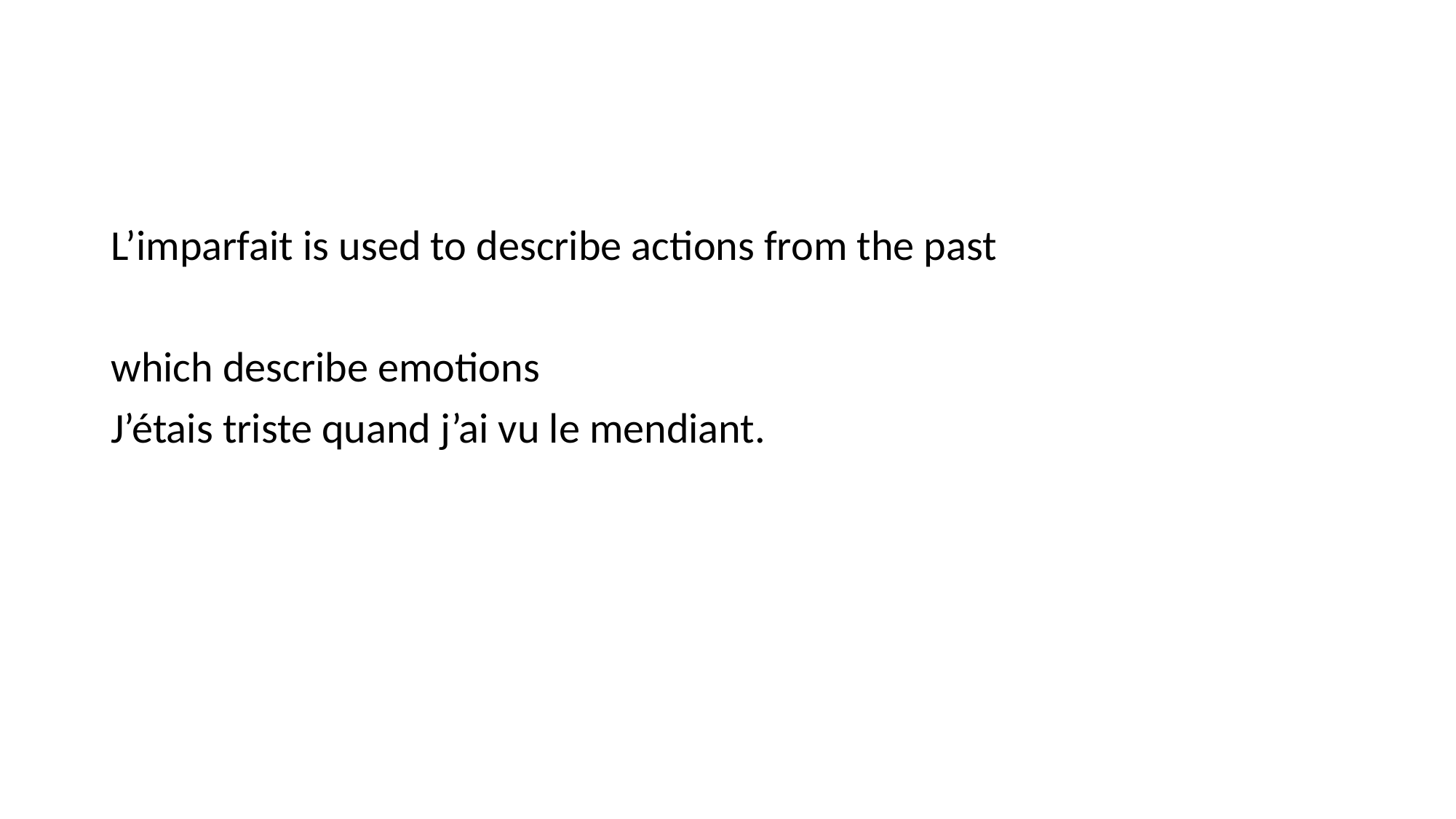

#
L’imparfait is used to describe actions from the past

which describe emotions
J’étais triste quand j’ai vu le mendiant.